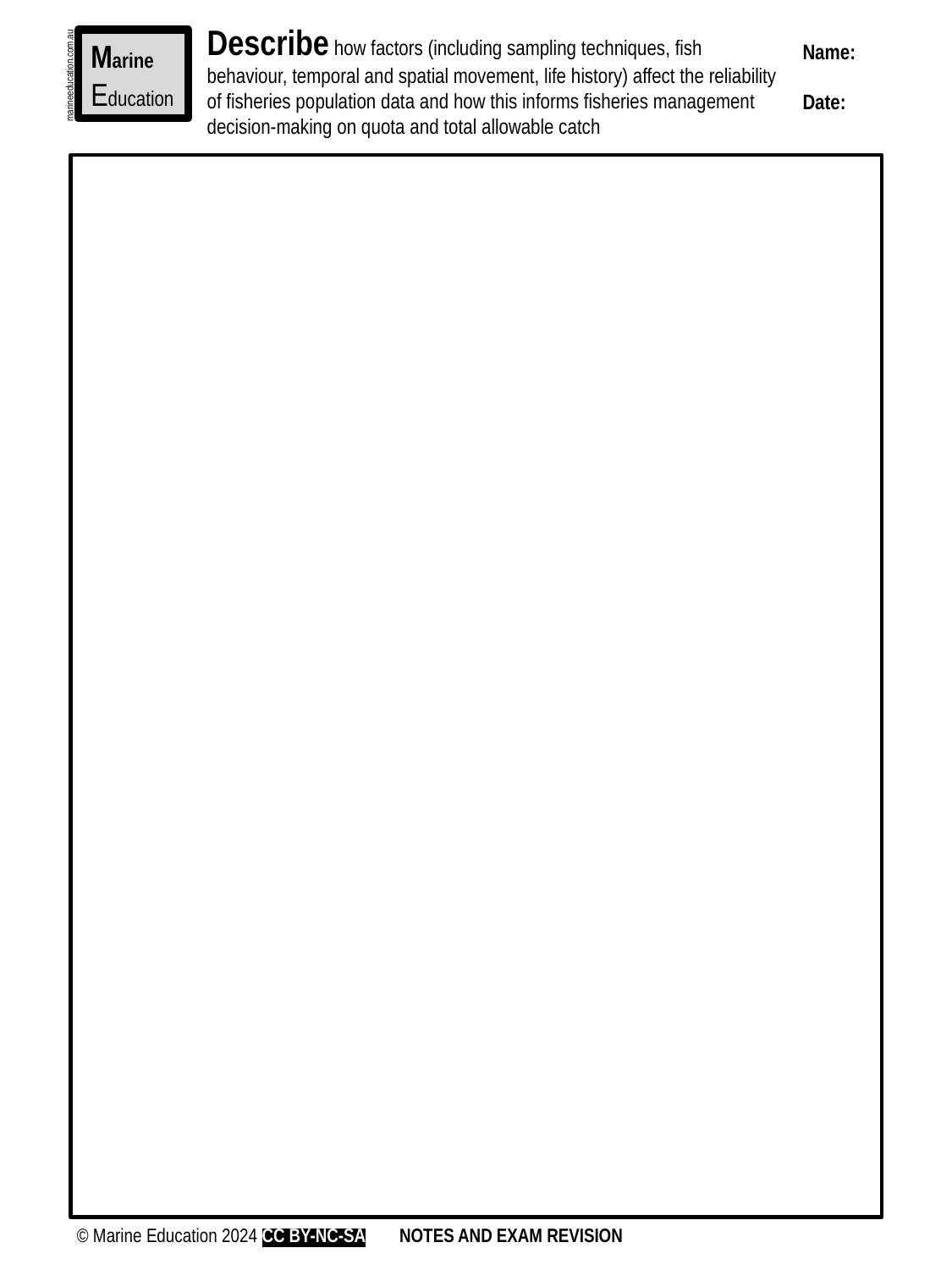

Describe how factors (including sampling techniques, fish behaviour, temporal and spatial movement, life history) affect the reliability of fisheries population data and how this informs fisheries management decision-making on quota and total allowable catch
Marine
Education
Name:

Date:
marineeducation.com.au

© Marine Education 2024 CC BY-NC-SA
NOTES AND EXAM REVISION